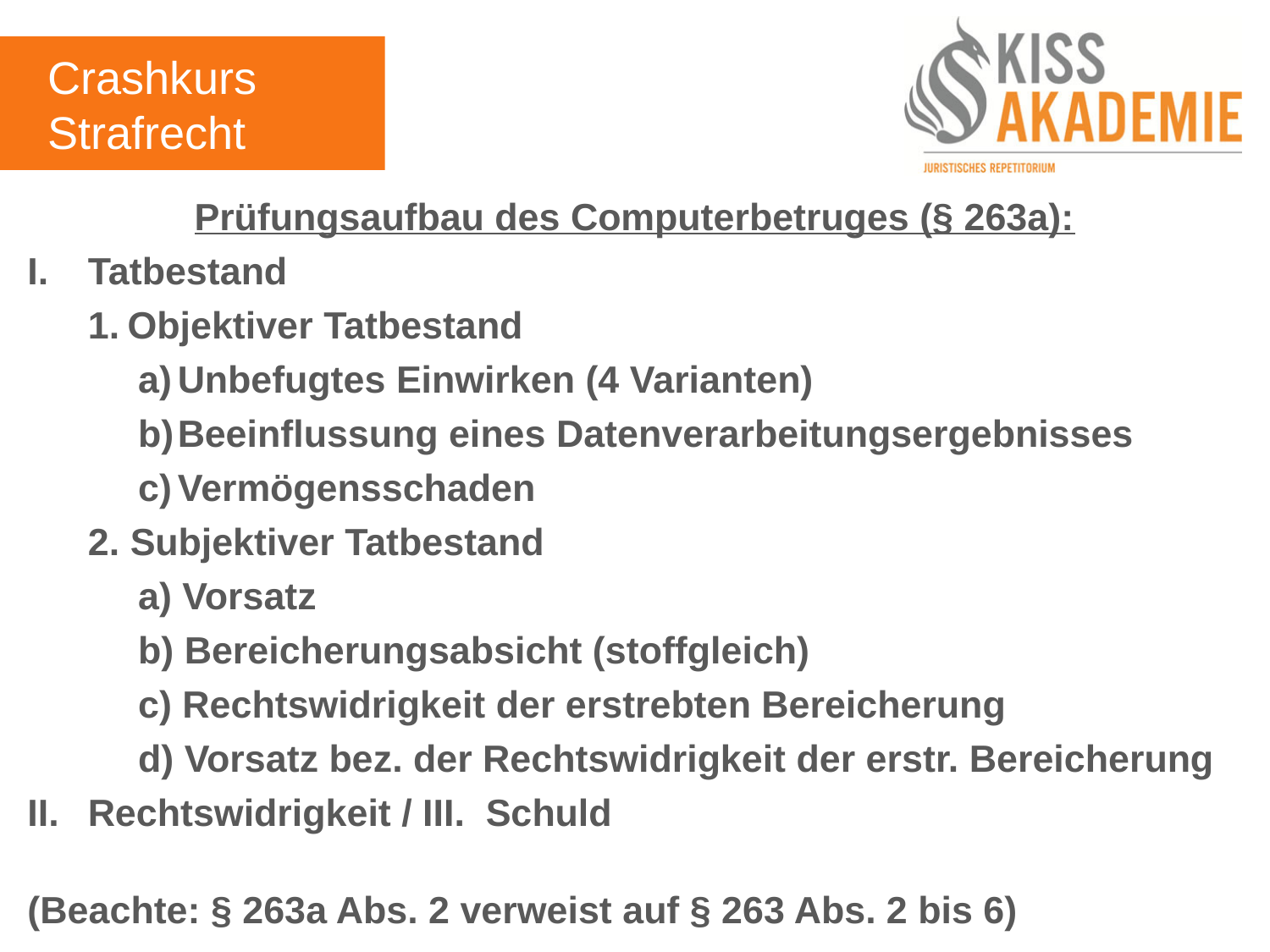

Crashkurs  Strafrecht
Prüfungsaufbau des Computerbetruges (§ 263a):
I.	 Tatbestand
	 1.	Objektiver Tatbestand
		 a)	Unbefugtes Einwirken (4 Varianten)
		 b)	Beeinflussung eines Datenverarbeitungsergebnisses
		 c)	Vermögensschaden
	 2. Subjektiver Tatbestand
		 a) Vorsatz
		 b) Bereicherungsabsicht (stoffgleich)
		 c) Rechtswidrigkeit der erstrebten Bereicherung
		 d) Vorsatz bez. der Rechtswidrigkeit der erstr. Bereicherung
II. 	 Rechtswidrigkeit / III.  Schuld

(Beachte: § 263a Abs. 2 verweist auf § 263 Abs. 2 bis 6)